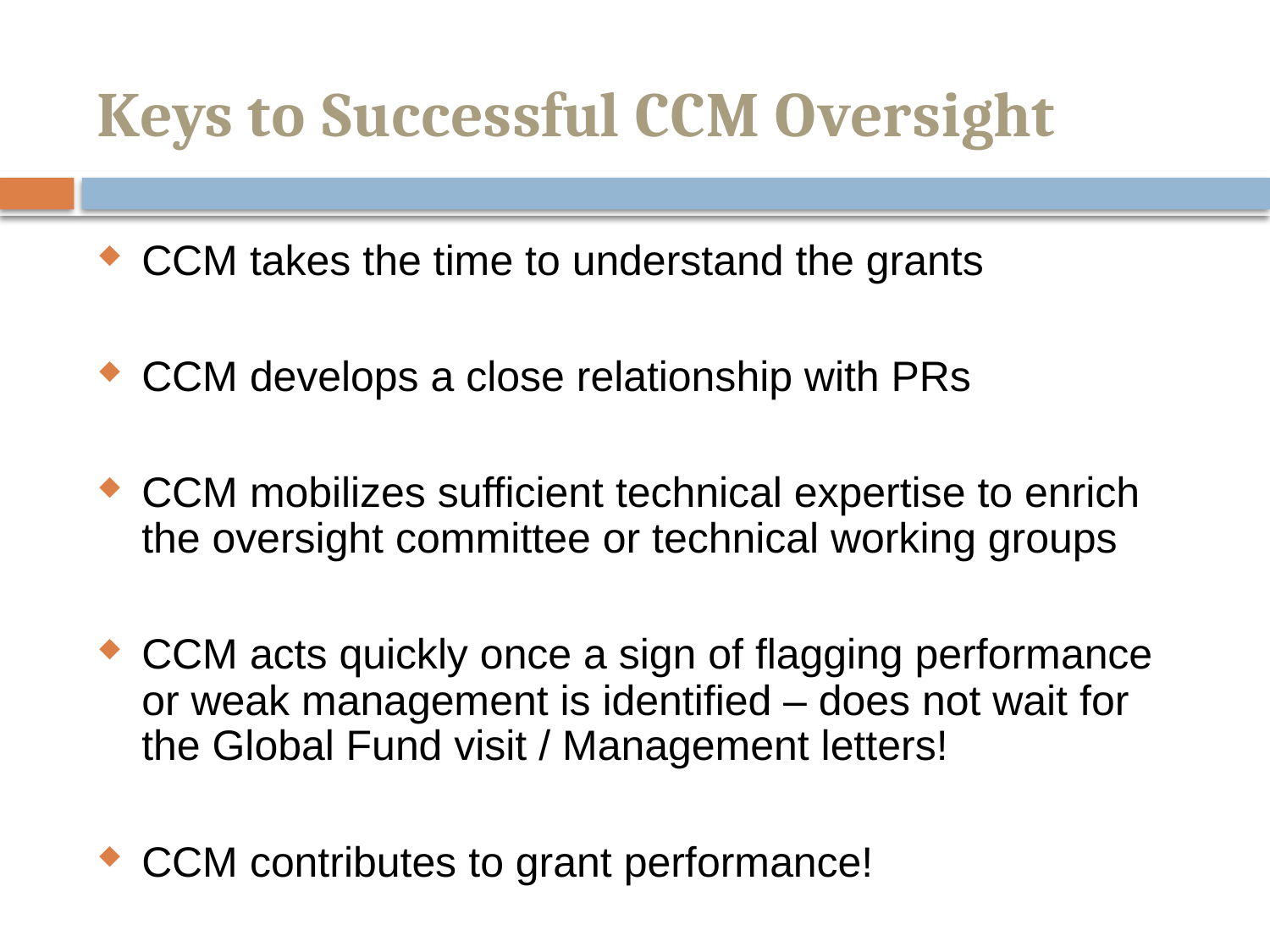

# Keys to Successful CCM Oversight
CCM takes the time to understand the grants

CCM develops a close relationship with PRs

CCM mobilizes sufficient technical expertise to enrich the oversight committee or technical working groups

CCM acts quickly once a sign of flagging performance or weak management is identified – does not wait for the Global Fund visit / Management letters!

CCM contributes to grant performance!